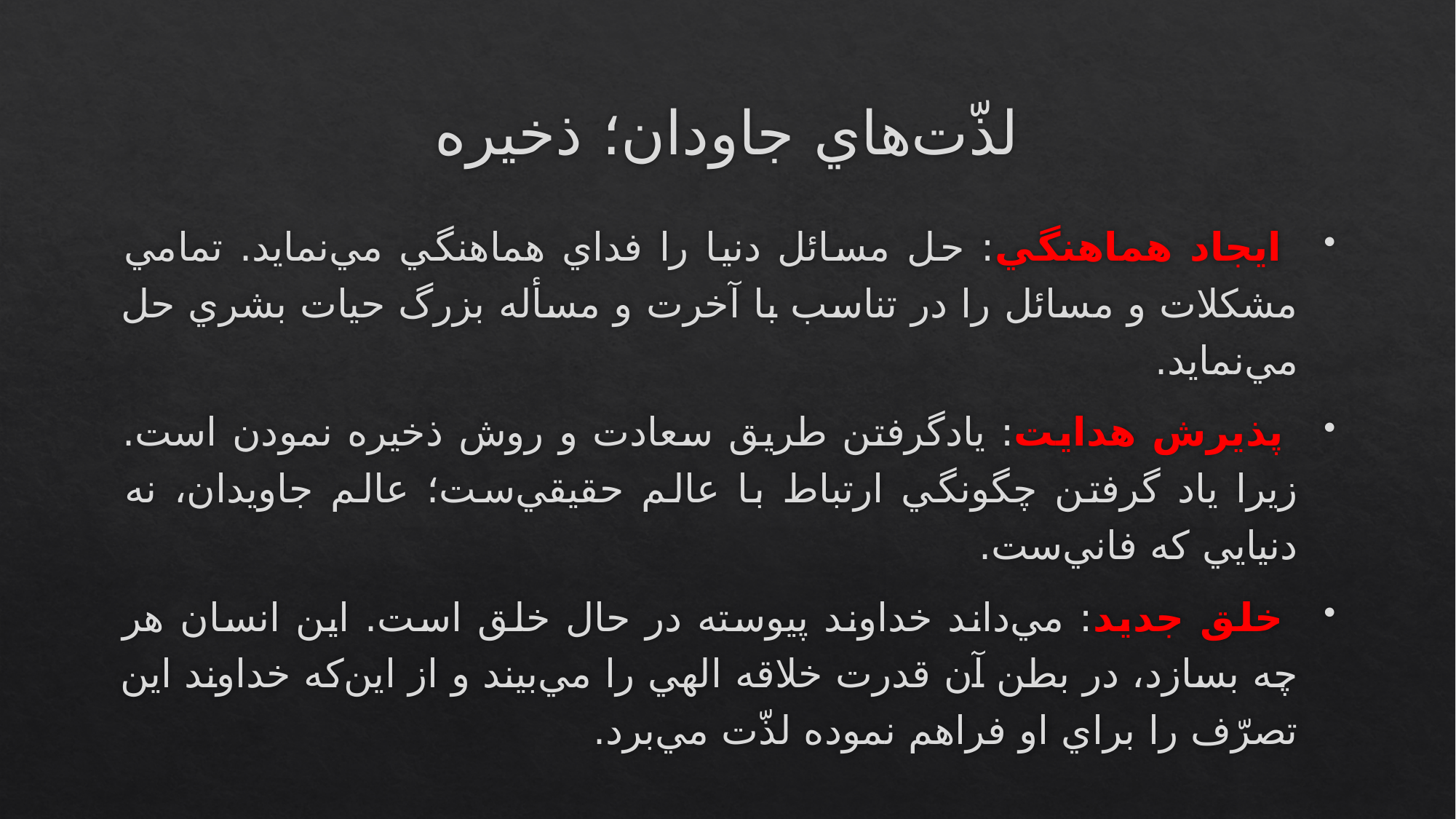

# لذّت‌هاي جاودان؛ ذخيره
 ايجاد هماهنگي: حل مسائل دنيا را فداي هماهنگي مي‌نمايد. تمامي مشكلات و مسائل را در تناسب با آخرت و مسأله بزرگ حيات بشري حل مي‌نمايد.
 پذيرش هدايت: يادگرفتن طريق سعادت و روش ذخيره نمودن است. زيرا ياد گرفتن چگونگي ارتباط با عالم حقيقي‌ست؛ عالم جاويدان، نه دنيايي كه فاني‌ست.
 خلق جديد: مي‌داند خداوند پيوسته در حال خلق است. اين انسان هر چه بسازد، در بطن آن قدرت خلاقه الهي را مي‌بيند و از اين‌كه خداوند اين تصرّف را براي او فراهم نموده لذّت مي‌برد.